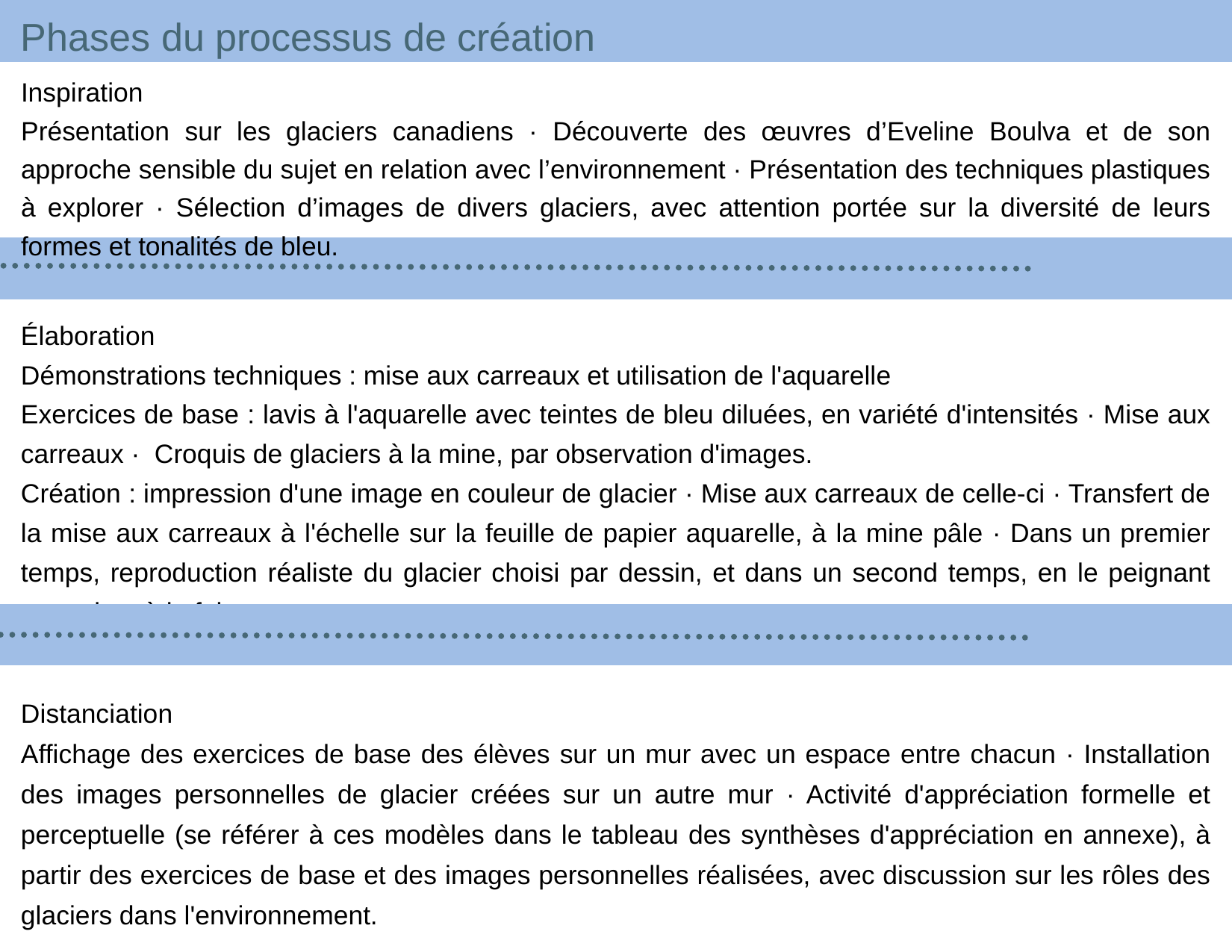

Phases du processus de création
Inspiration
Présentation sur les glaciers canadiens · Découverte des œuvres d’Eveline Boulva et de son approche sensible du sujet en relation avec l’environnement · Présentation des techniques plastiques à explorer · Sélection d’images de divers glaciers, avec attention portée sur la diversité de leurs formes et tonalités de bleu.

Élaboration
Démonstrations techniques : mise aux carreaux et utilisation de l'aquarelle
Exercices de base : lavis à l'aquarelle avec teintes de bleu diluées, en variété d'intensités · Mise aux carreaux ·  Croquis de glaciers à la mine, par observation d'images.
Création : impression d'une image en couleur de glacier · Mise aux carreaux de celle-ci · Transfert de la mise aux carreaux à l'échelle sur la feuille de papier aquarelle, à la mine pâle · Dans un premier temps, reproduction réaliste du glacier choisi par dessin, et dans un second temps, en le peignant une teinte à la fois.

Distanciation
Affichage des exercices de base des élèves sur un mur avec un espace entre chacun · Installation des images personnelles de glacier créées sur un autre mur · Activité d'appréciation formelle et perceptuelle (se référer à ces modèles dans le tableau des synthèses d'appréciation en annexe), à partir des exercices de base et des images personnelles réalisées, avec discussion sur les rôles des glaciers dans l'environnement.